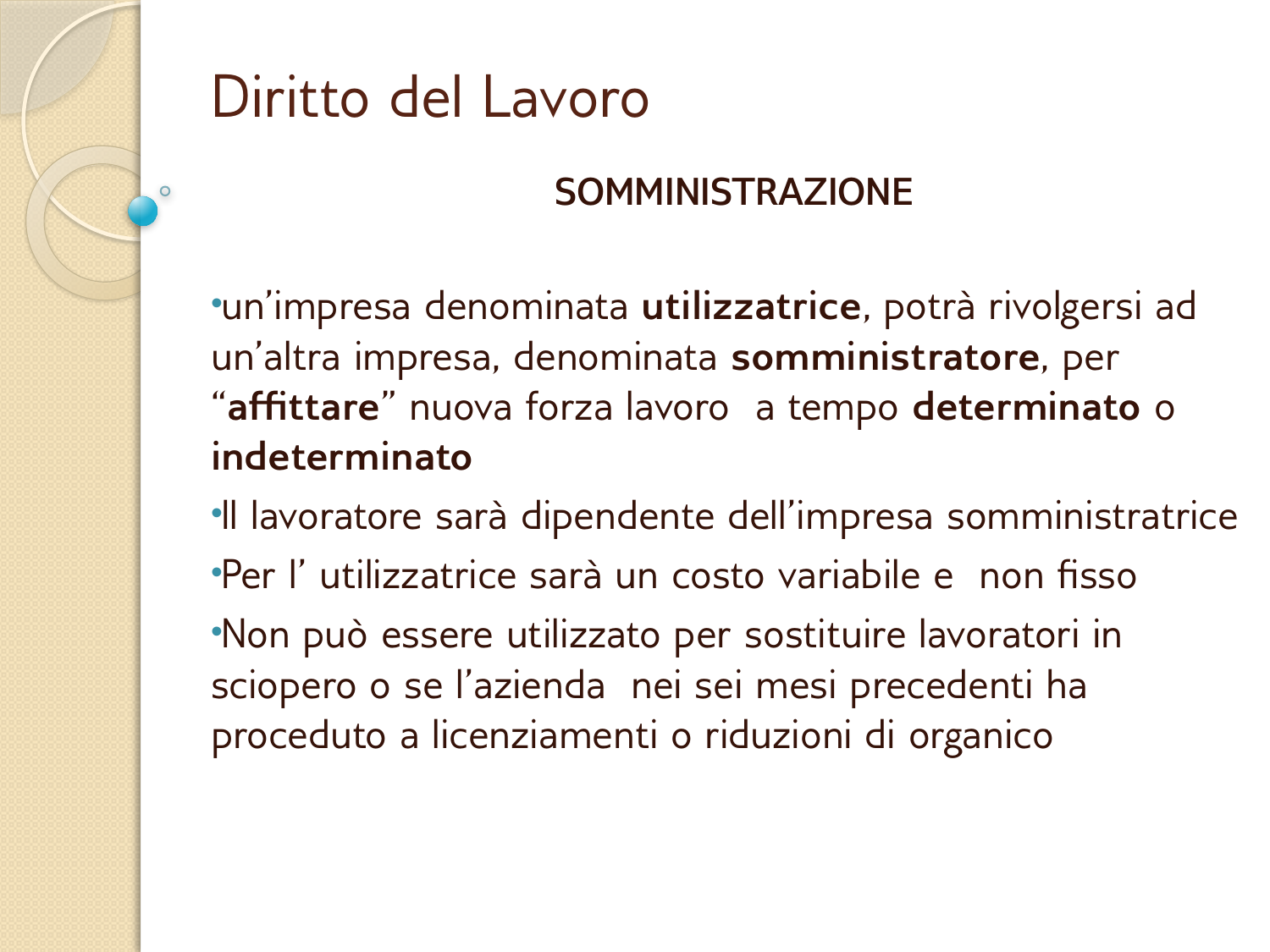

# Diritto del Lavoro
SOMMINISTRAZIONE

un’impresa denominata utilizzatrice, potrà rivolgersi ad un’altra impresa, denominata somministratore, per “affittare” nuova forza lavoro  a tempo determinato o indeterminato
Il lavoratore sarà dipendente dell’impresa somministratrice
Per l’ utilizzatrice sarà un costo variabile e  non fisso
Non può essere utilizzato per sostituire lavoratori in sciopero o se l’azienda  nei sei mesi precedenti ha proceduto a licenziamenti o riduzioni di organico